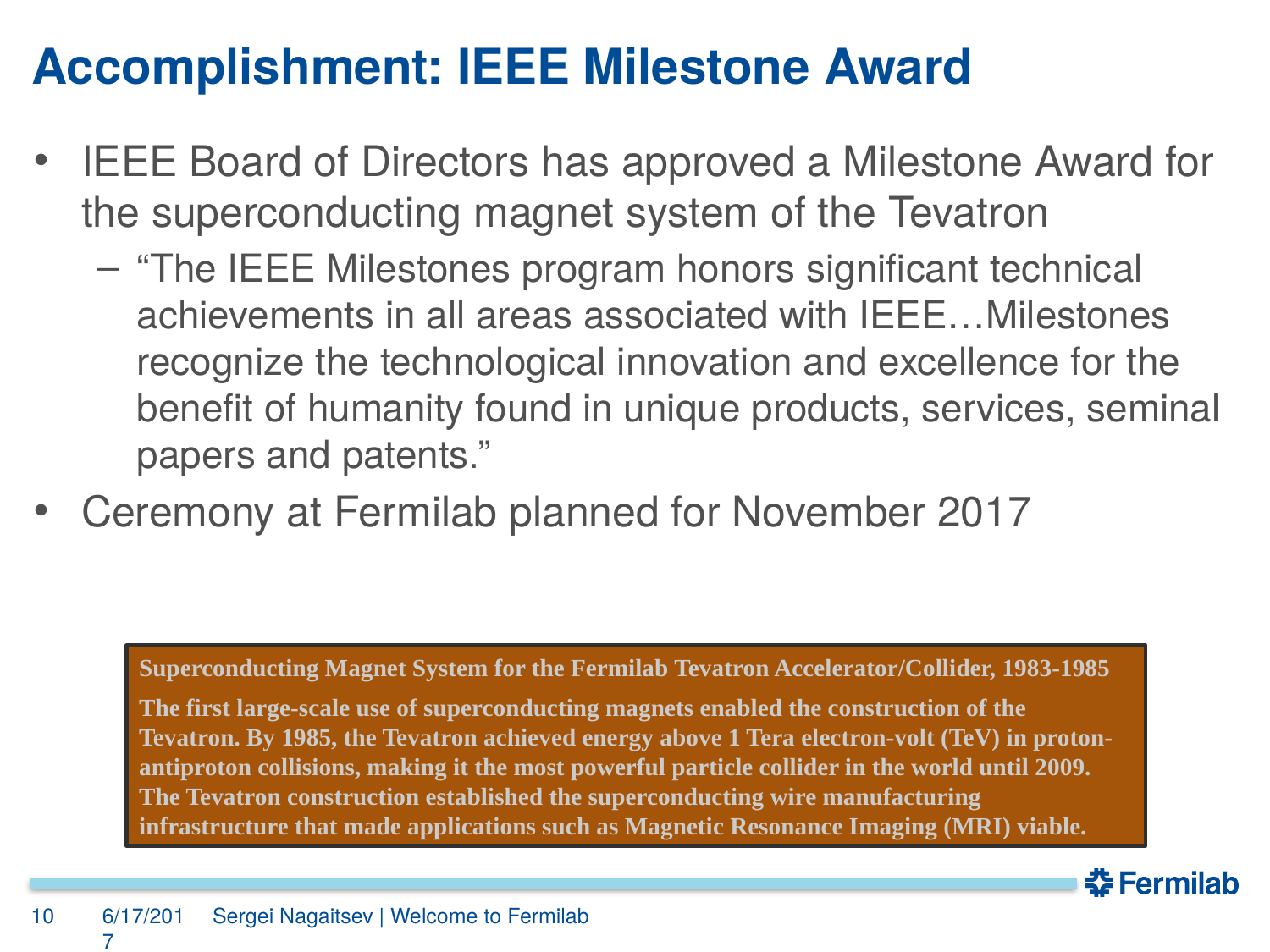

# Accomplishment: IEEE Milestone Award
IEEE Board of Directors has approved a Milestone Award for the superconducting magnet system of the Tevatron
“The IEEE Milestones program honors significant technical achievements in all areas associated with IEEE…Milestones recognize the technological innovation and excellence for the benefit of humanity found in unique products, services, seminal papers and patents.”
Ceremony at Fermilab planned for November 2017

Superconducting Magnet System for the Fermilab Tevatron Accelerator/Collider, 1983-1985

The first large-scale use of superconducting magnets enabled the construction of the Tevatron. By 1985, the Tevatron achieved energy above 1 Tera electron-volt (TeV) in proton-antiproton collisions, making it the most powerful particle collider in the world until 2009. The Tevatron construction established the superconducting wire manufacturing infrastructure that made applications such as Magnetic Resonance Imaging (MRI) viable.

10
6/17/2017
Sergei Nagaitsev | Welcome to Fermilab